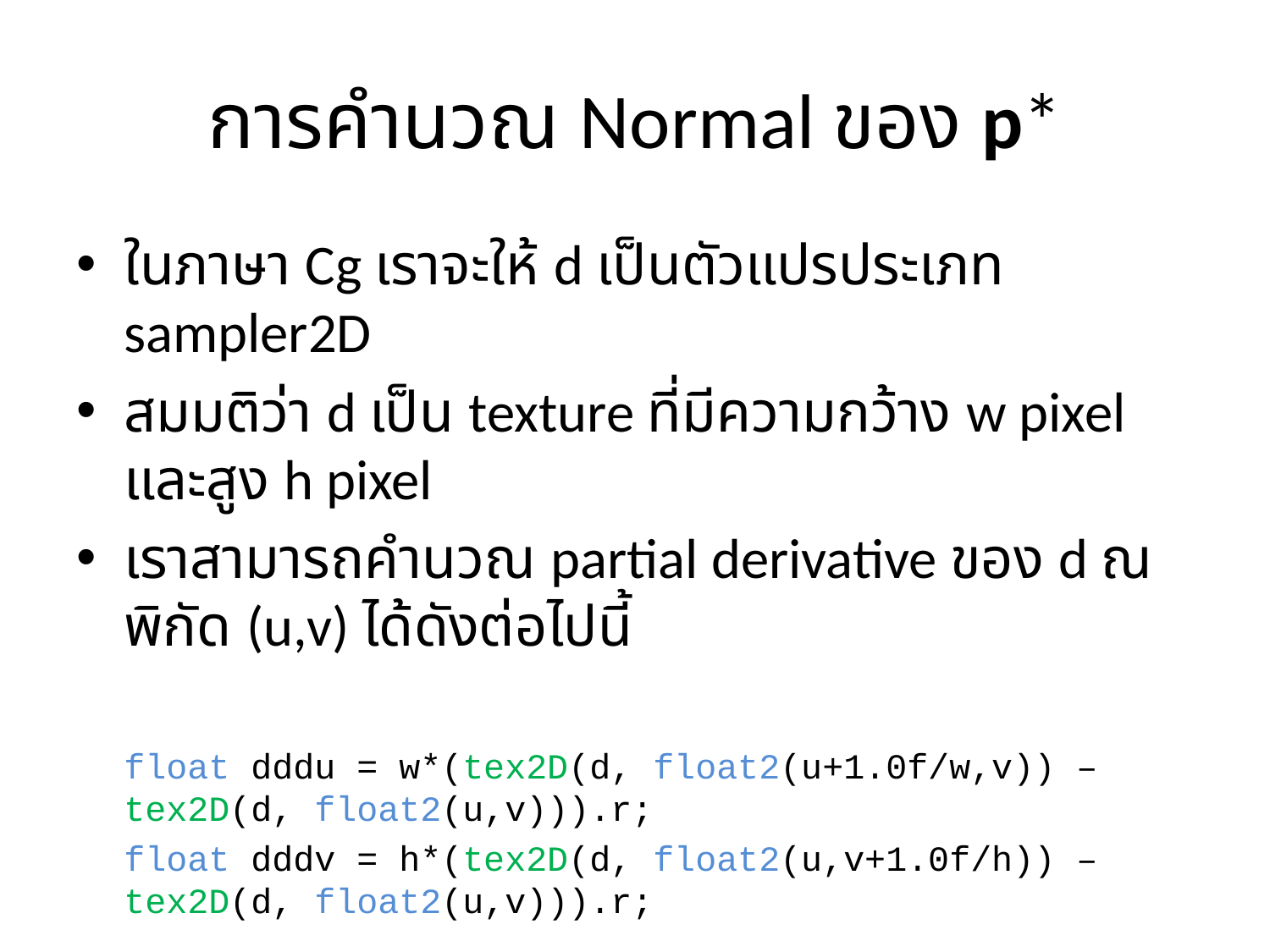

# การคำนวณ Normal ของ p*
ในภาษา Cg เราจะให้ d เป็นตัวแปรประเภท sampler2D
สมมติว่า d เป็น texture ที่มีความกว้าง w pixel และสูง h pixel
เราสามารถคำนวณ partial derivative ของ d ณ พิกัด (u,v) ได้ดังต่อไปนี้

	float dddu = w*(tex2D(d, float2(u+1.0f/w,v)) – 	tex2D(d, float2(u,v))).r;
	float dddv = h*(tex2D(d, float2(u,v+1.0f/h)) – 	tex2D(d, float2(u,v))).r;